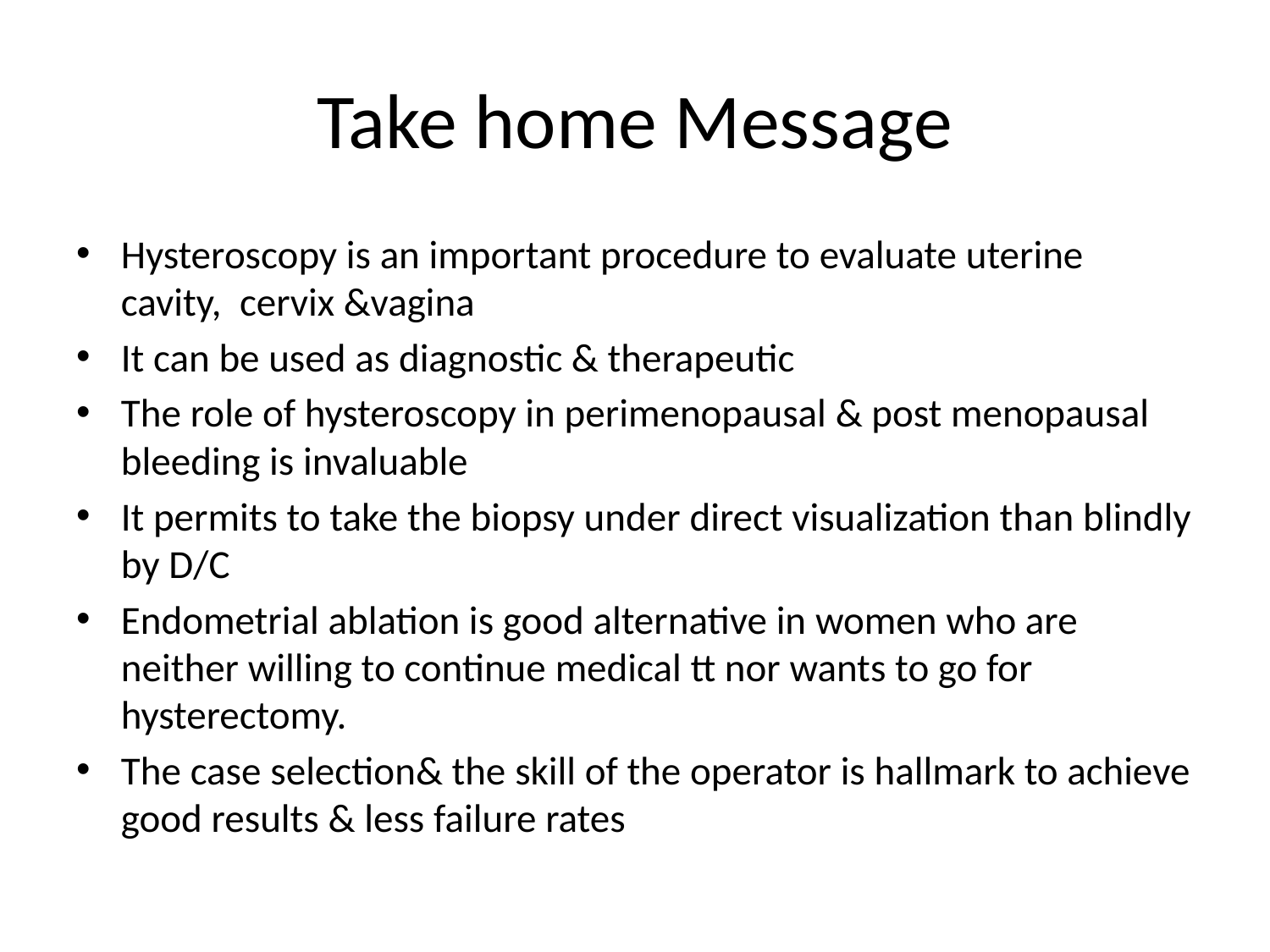

# Take home Message
Hysteroscopy is an important procedure to evaluate uterine cavity,  cervix &vagina
It can be used as diagnostic & therapeutic
The role of hysteroscopy in perimenopausal & post menopausal bleeding is invaluable
It permits to take the biopsy under direct visualization than blindly by D/C
Endometrial ablation is good alternative in women who are neither willing to continue medical tt nor wants to go for hysterectomy.
The case selection& the skill of the operator is hallmark to achieve good results & less failure rates